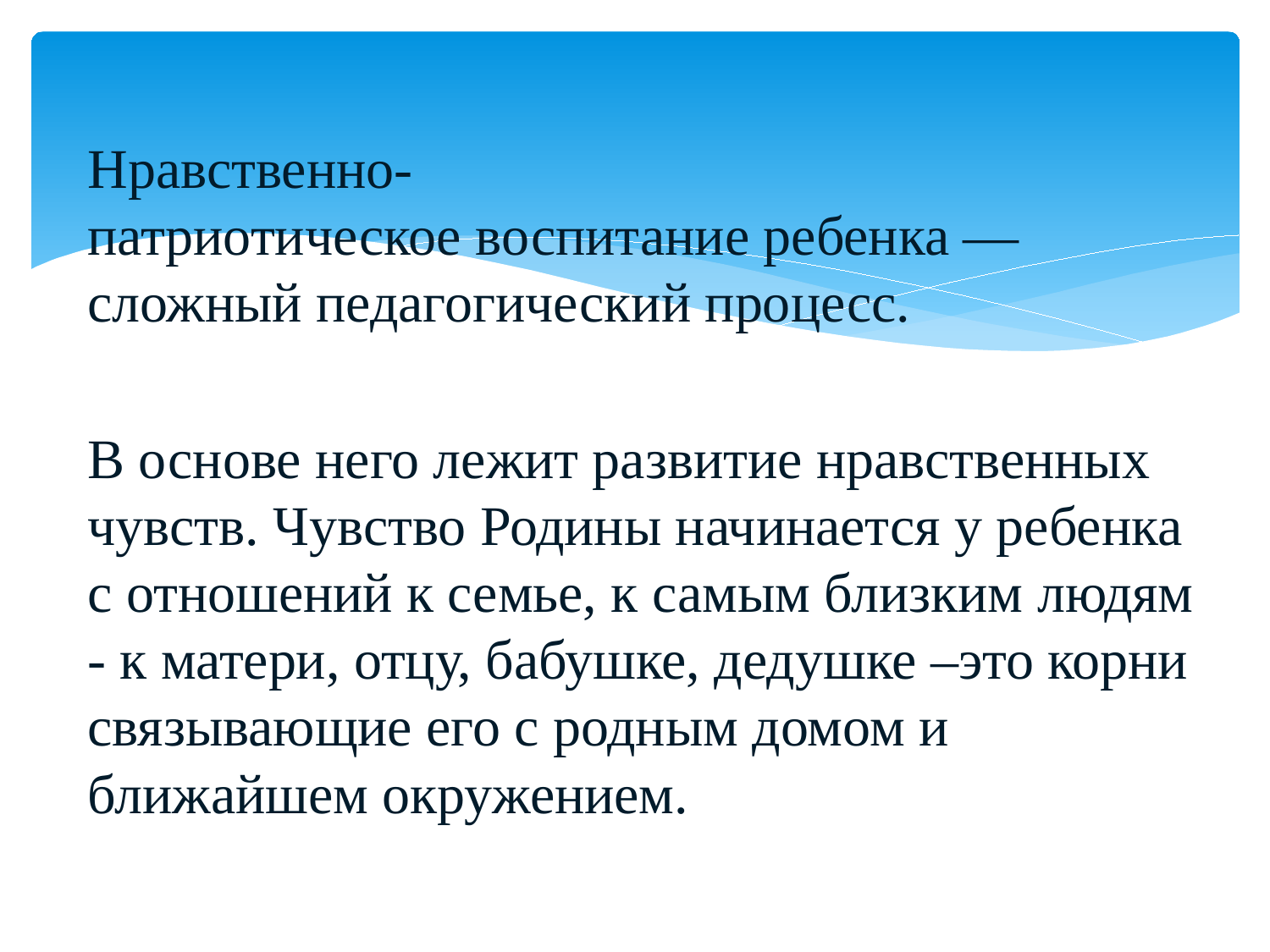

Нравственно-патриотическое воспитание ребенка — сложный педагогический процесс.

В основе него лежит развитие нравственных чувств. Чувство Родины начинается у ребенка с отношений к семье, к самым близким людям - к матери, отцу, бабушке, дедушке –это корни связывающие его с родным домом и ближайшем окружением.